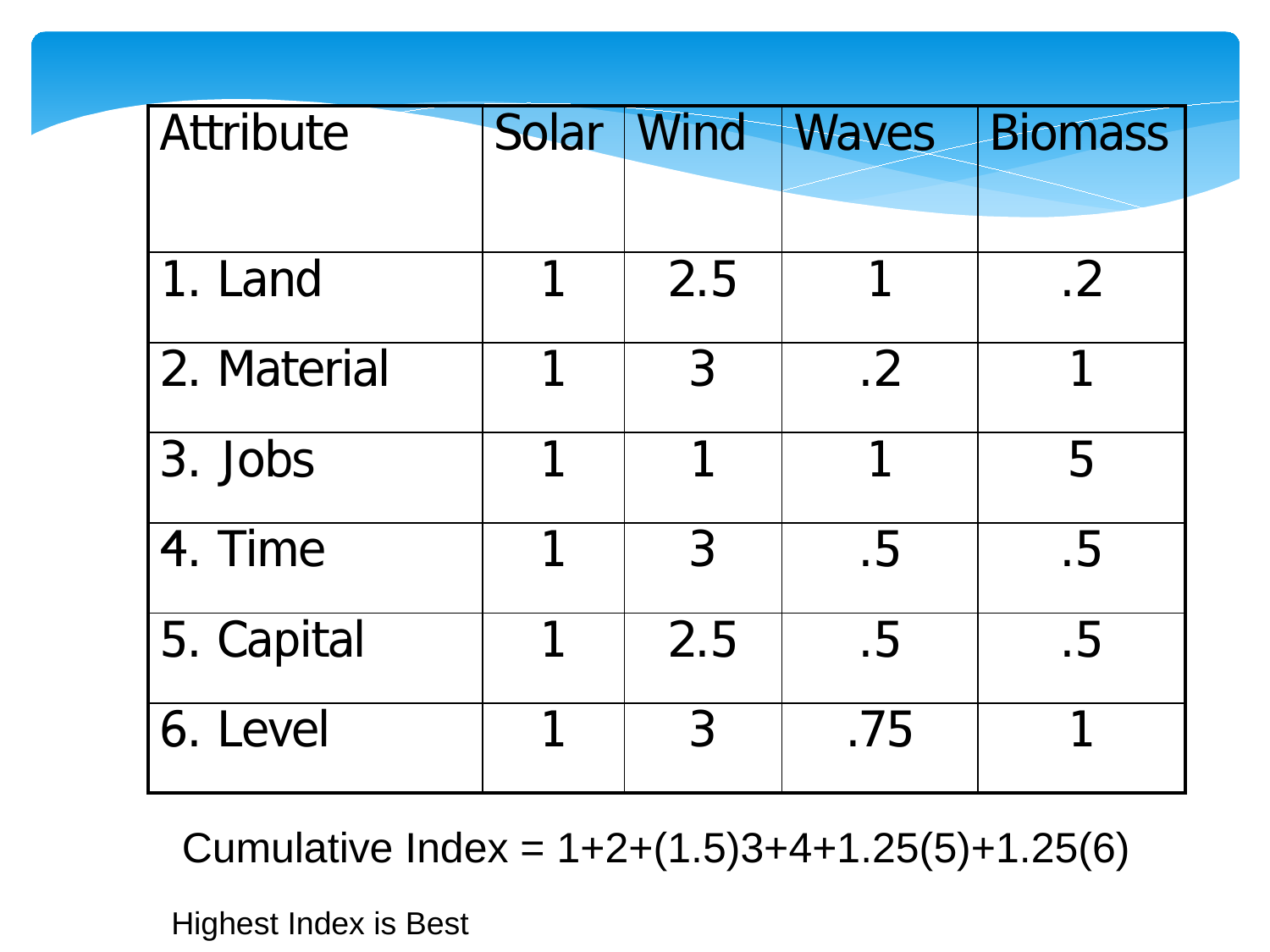

| Attribute | Solar | Wind | Waves | Biomass |
| --- | --- | --- | --- | --- |
| 1. Land | 1 | 2.5 | 1 | .2 |
| 2. Material | 1 | 3 | .2 | 1 |
| 3. Jobs | 1 | 1 | 1 | 5 |
| 4. Time | 1 | 3 | .5 | .5 |
| 5. Capital | 1 | 2.5 | .5 | .5 |
| 6. Level | 1 | 3 | .75 | 1 |
Cumulative Index = 1+2+(1.5)3+4+1.25(5)+1.25(6)
Highest Index is Best